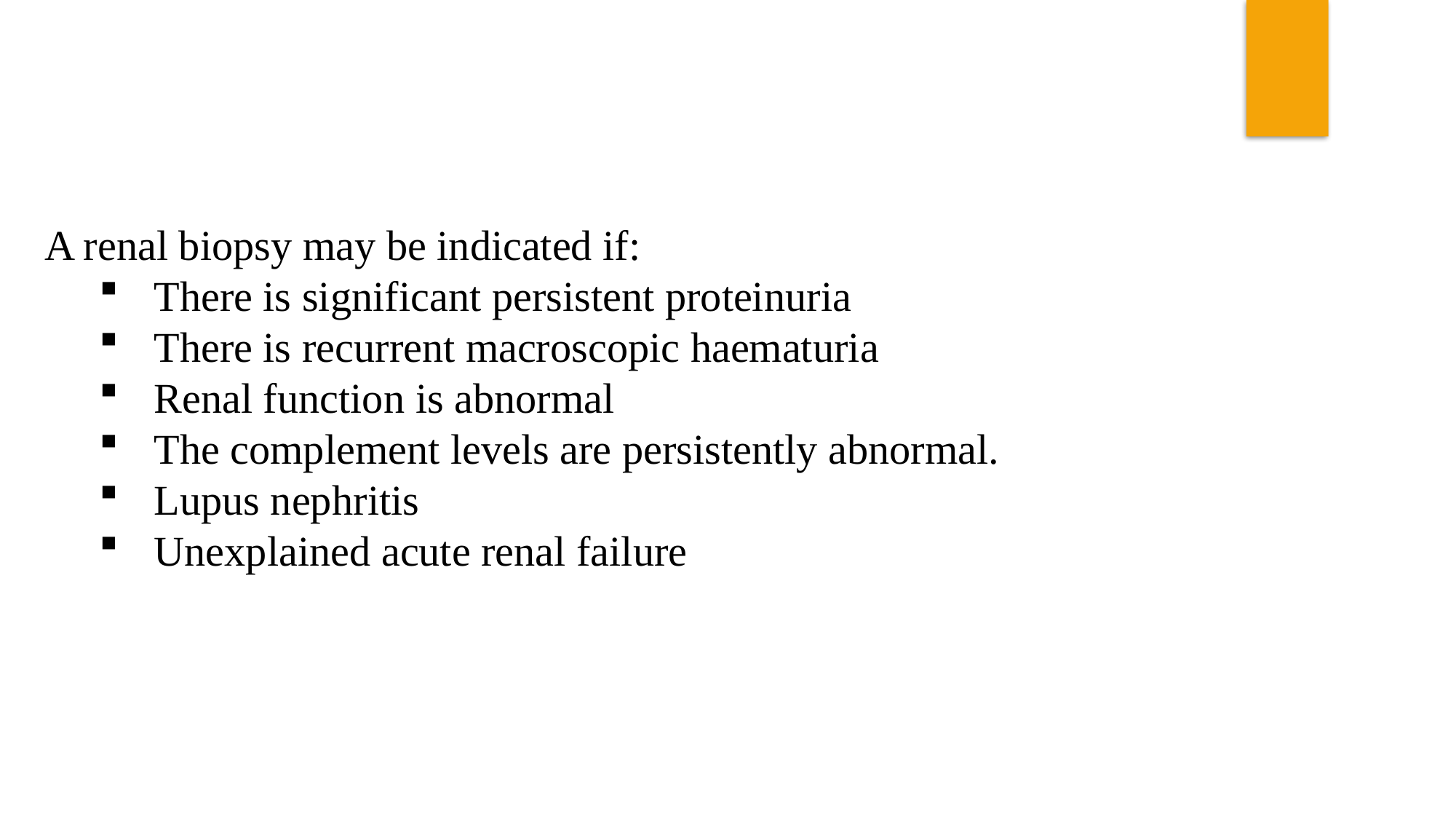

A renal biopsy may be indicated if:
There is significant persistent proteinuria
There is recurrent macroscopic haematuria
Renal function is abnormal
The complement levels are persistently abnormal.
Lupus nephritis
Unexplained acute renal failure